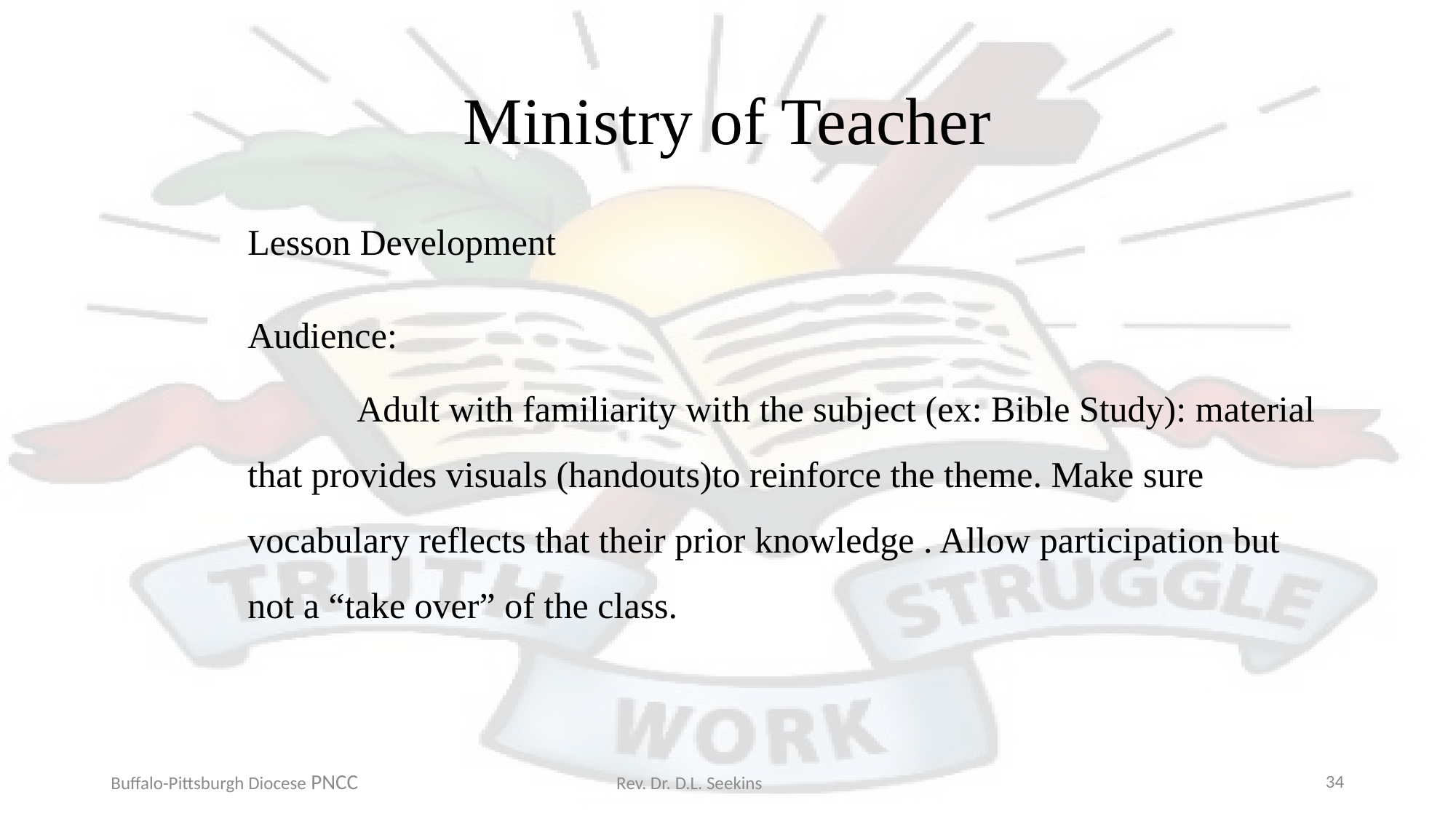

# Ministry of Teacher
Lesson Development

Audience:
	Adult with familiarity with the subject (ex: Bible Study): material that provides visuals (handouts)to reinforce the theme. Make sure vocabulary reflects that their prior knowledge . Allow participation but not a “take over” of the class.

Buffalo-Pittsburgh Diocese PNCC                                                              Rev. Dr. D.L. Seekins
34